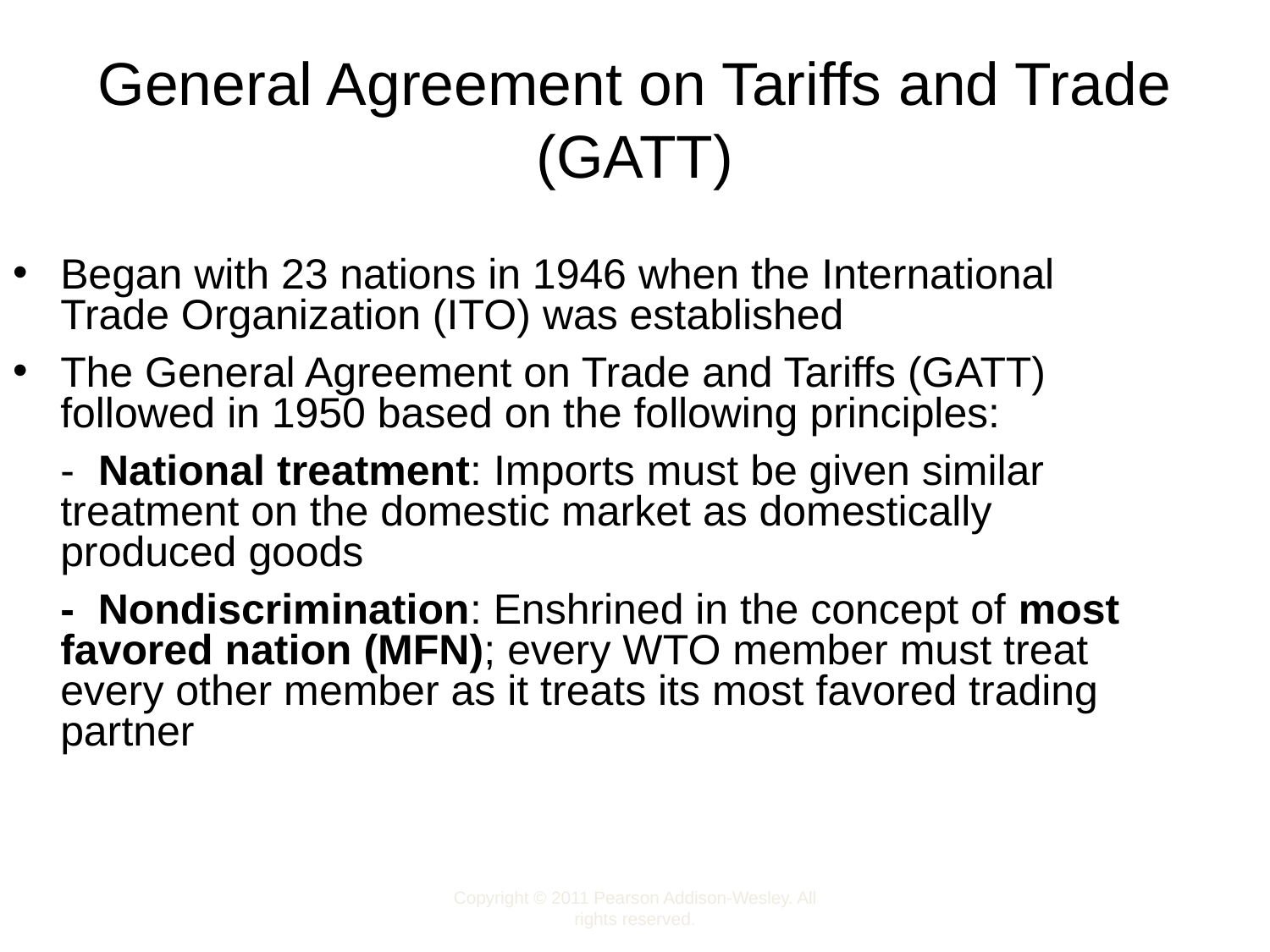

# General Agreement on Tariffs and Trade (GATT)
Began with 23 nations in 1946 when the International Trade Organization (ITO) was established
The General Agreement on Trade and Tariffs (GATT) followed in 1950 based on the following principles:
	-  National treatment: Imports must be given similar treatment on the domestic market as domestically produced goods
	-  Nondiscrimination: Enshrined in the concept of most favored nation (MFN); every WTO member must treat every other member as it treats its most favored trading partner
Copyright © 2011 Pearson Addison-Wesley. All rights reserved.
2-8